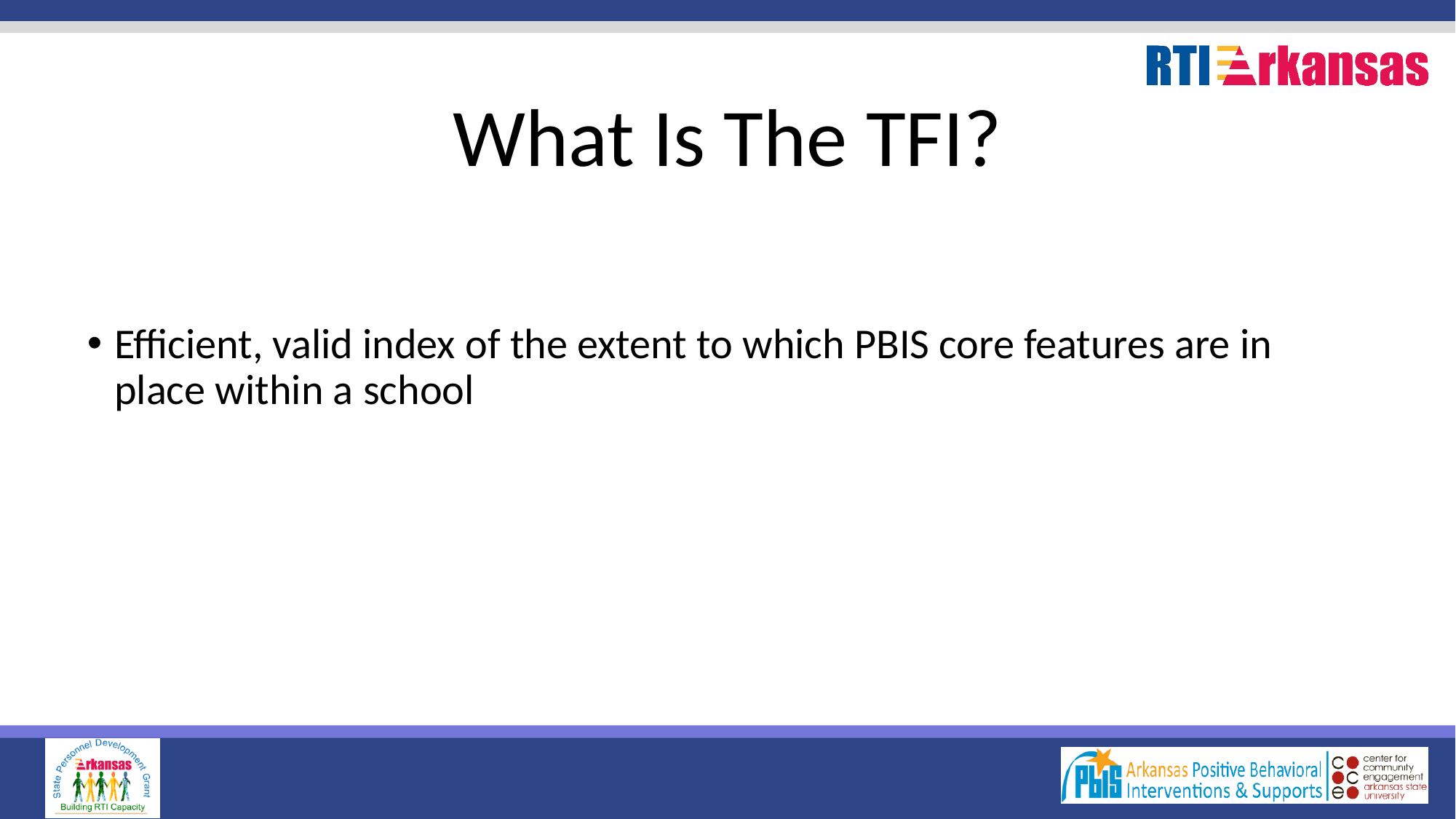

# What Is The TFI?
Efficient, valid index of the extent to which PBIS core features are in place within a school